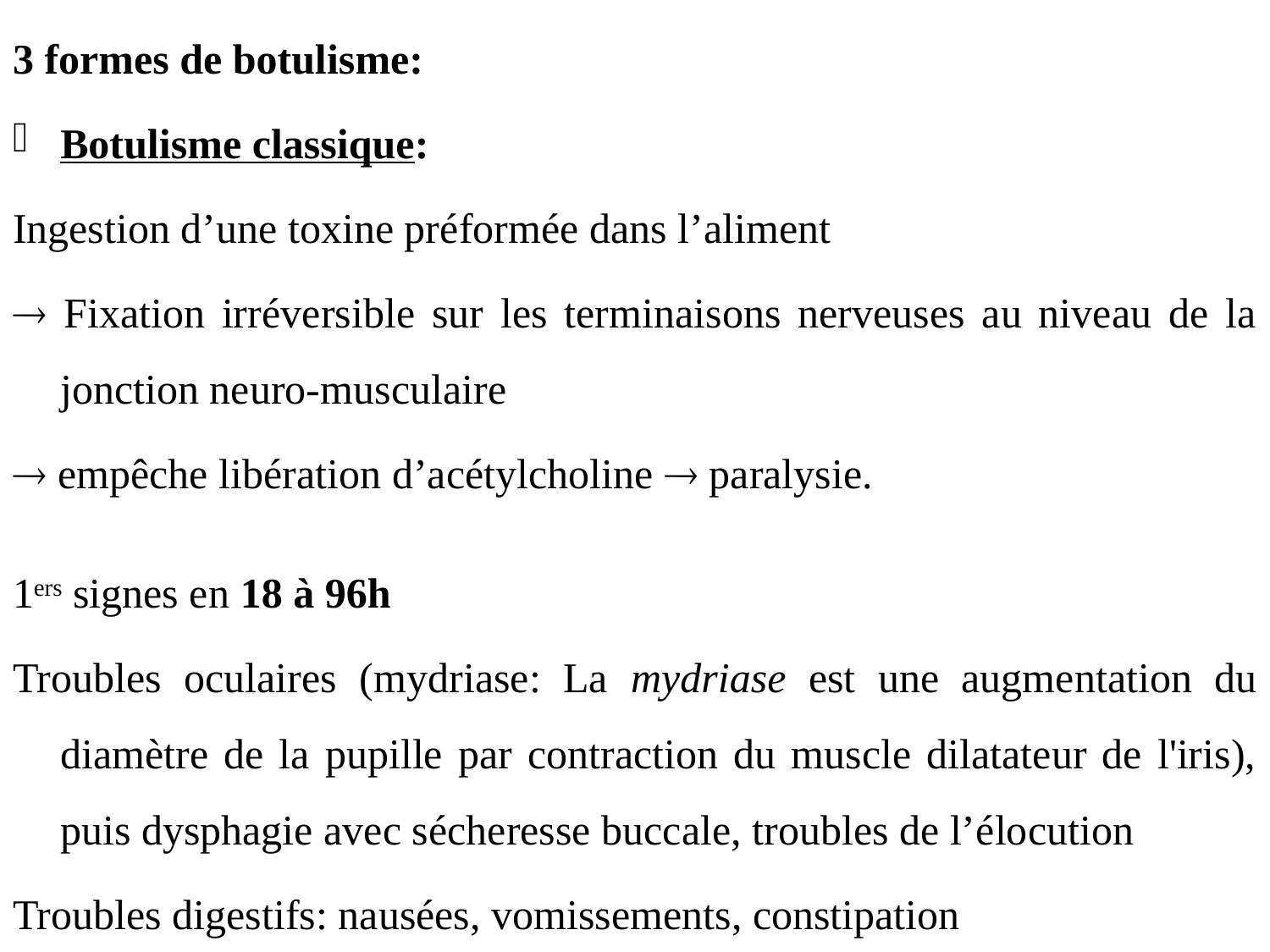

3 formes de botulisme:
Botulisme classique:
Ingestion d’une toxine préformée dans l’aliment
→ Fixation irréversible sur les terminaisons nerveuses au niveau de la jonction neuro-musculaire
→ empêche libération d’acétylcholine → paralysie.

1ers signes en 18 à 96h
Troubles oculaires (mydriase: La mydriase est une augmentation du diamètre de la pupille par contraction du muscle dilatateur de l'iris), puis dysphagie avec sécheresse buccale, troubles de l’élocution
Troubles digestifs: nausées, vomissements, constipation